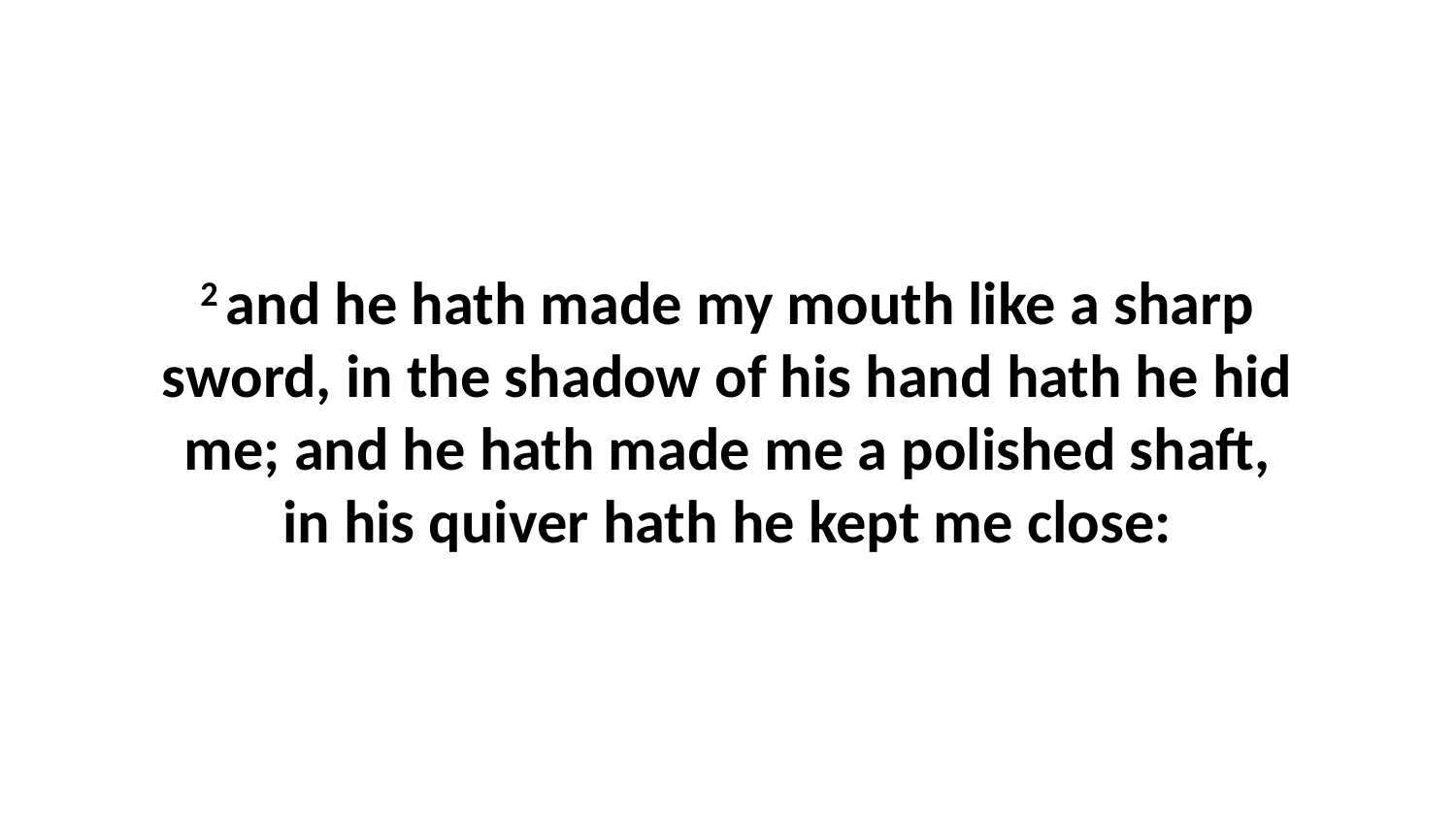

2 and he hath made my mouth like a sharp sword, in the shadow of his hand hath he hid me; and he hath made me a polished shaft, in his quiver hath he kept me close: